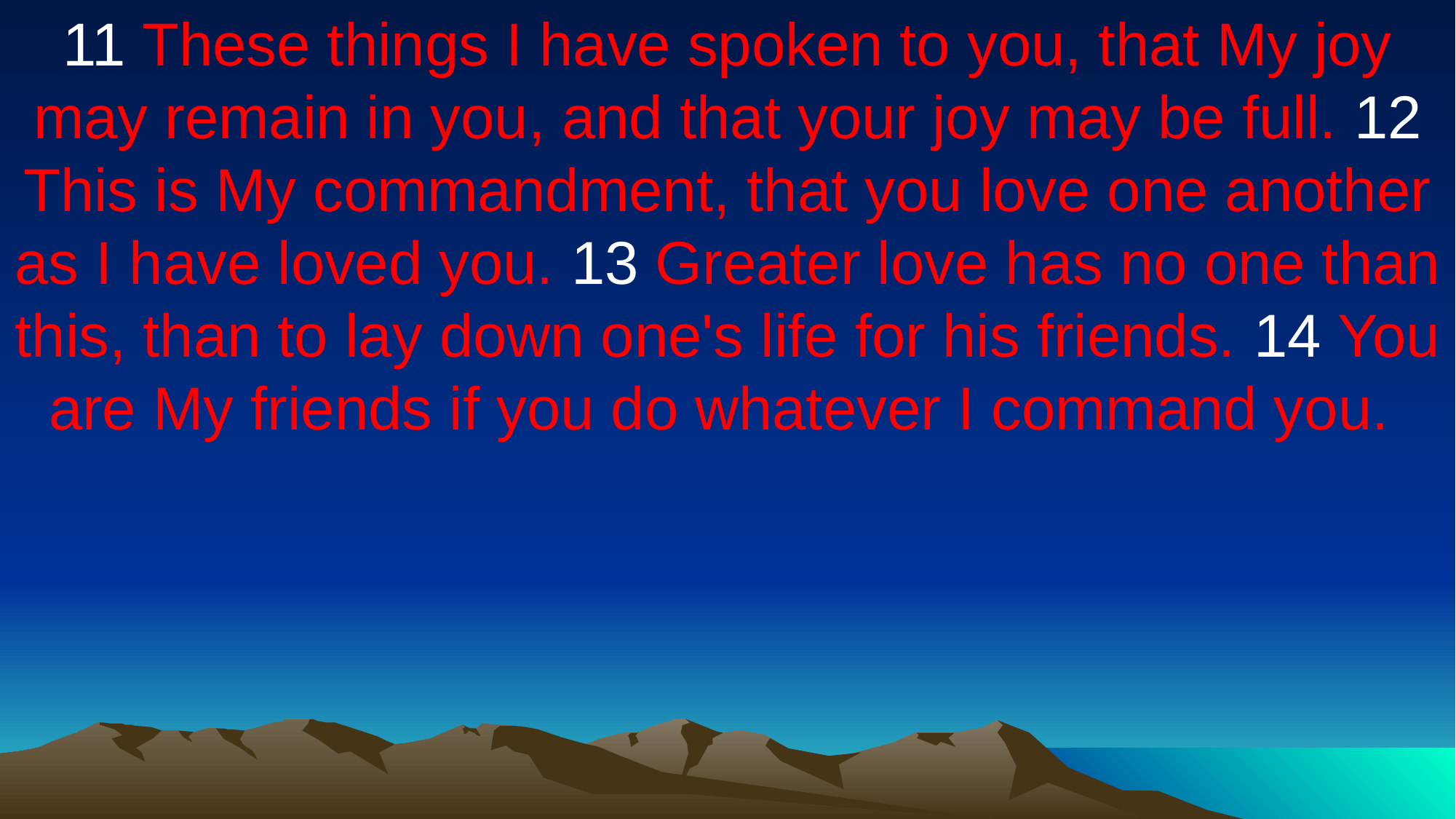

11 These things I have spoken to you, that My joy may remain in you, and that your joy may be full. 12 This is My commandment, that you love one another as I have loved you. 13 Greater love has no one than this, than to lay down one's life for his friends. 14 You are My friends if you do whatever I command you.